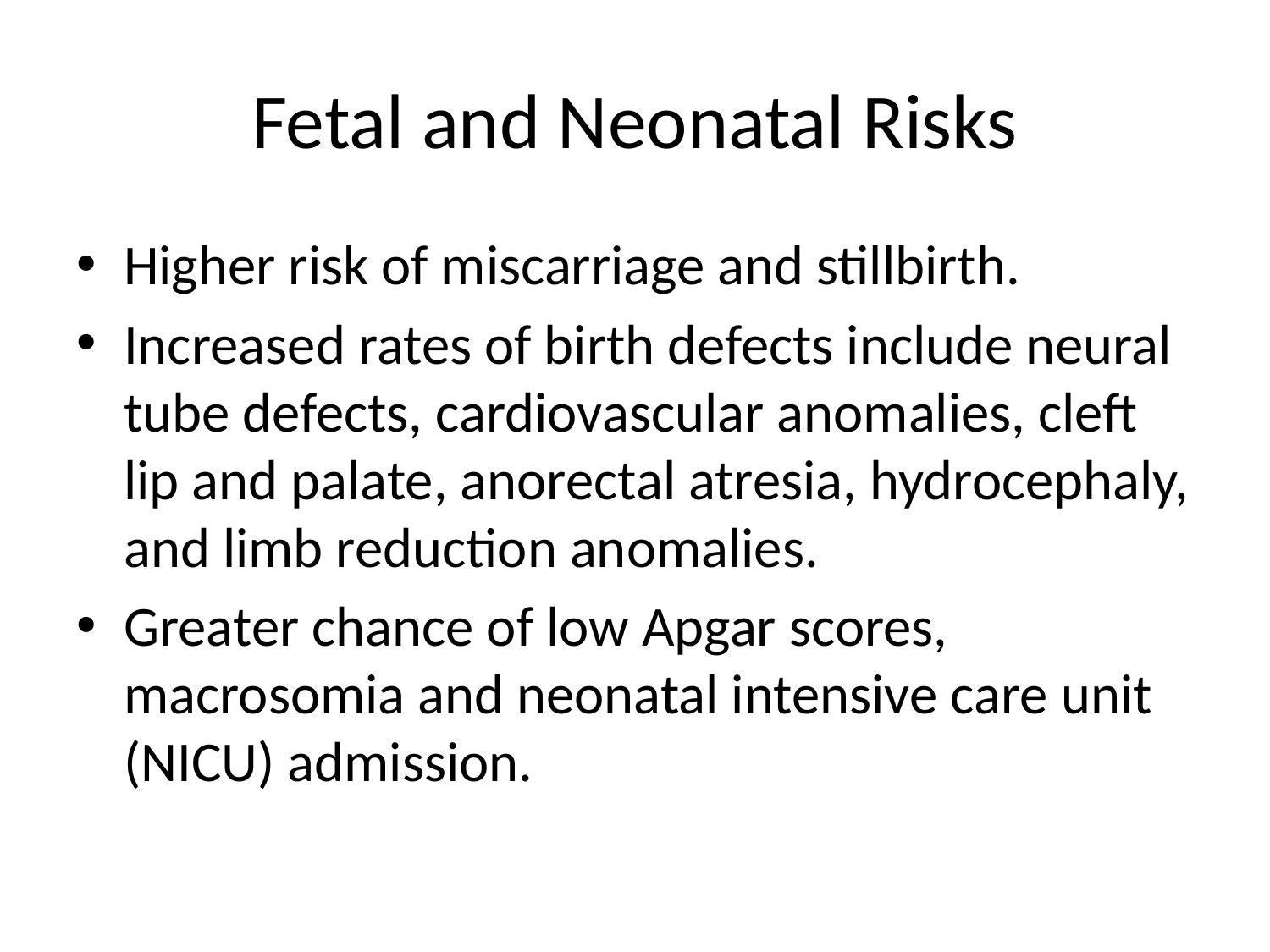

# Fetal and Neonatal Risks
Higher risk of miscarriage and stillbirth.
Increased rates of birth defects include neural tube defects, cardiovascular anomalies, cleft lip and palate, anorectal atresia, hydrocephaly, and limb reduction anomalies.
Greater chance of low Apgar scores, macrosomia and neonatal intensive care unit (NICU) admission.